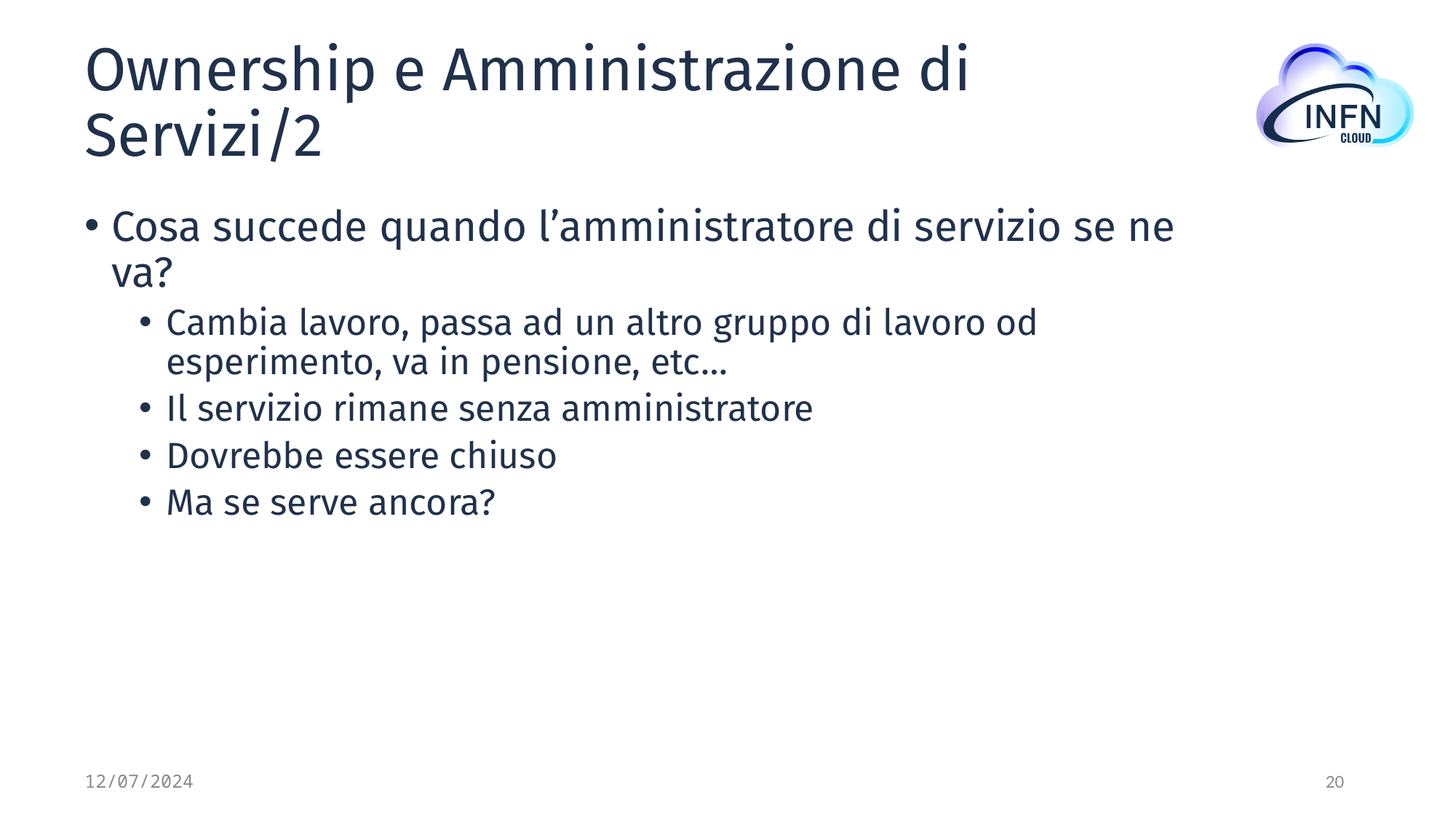

# Ownership e Amministrazione di Servizi/2
Cosa succede quando l’amministratore di servizio se ne va?
Cambia lavoro, passa ad un altro gruppo di lavoro od esperimento, va in pensione, etc…
Il servizio rimane senza amministratore
Dovrebbe essere chiuso
Ma se serve ancora?

12/07/2024

20